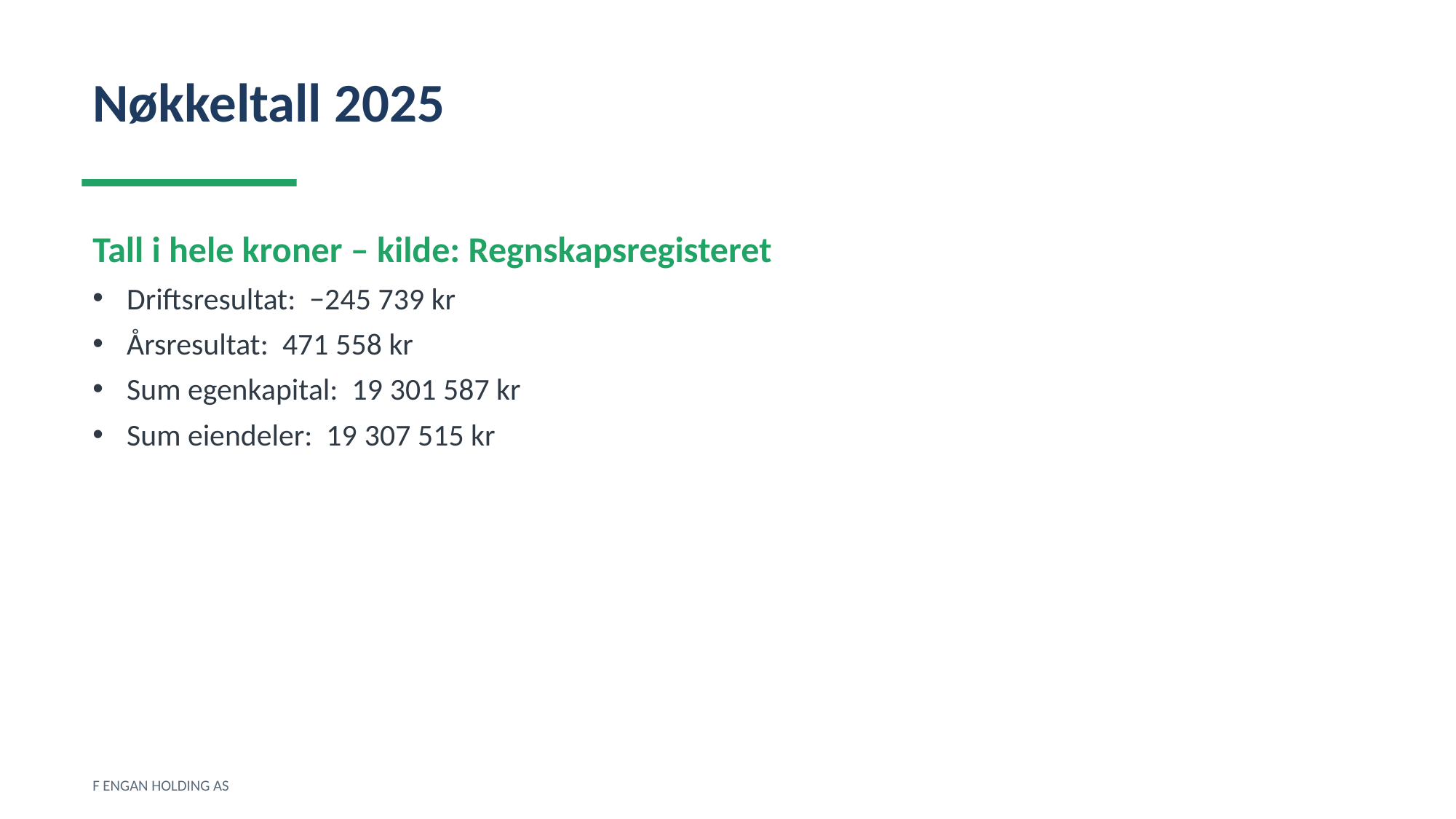

Nøkkeltall 2025

Tall i hele kroner – kilde: Regnskapsregisteret
Driftsresultat:  −245 739 kr
Årsresultat:  471 558 kr
Sum egenkapital:  19 301 587 kr
Sum eiendeler:  19 307 515 kr
F ENGAN HOLDING AS